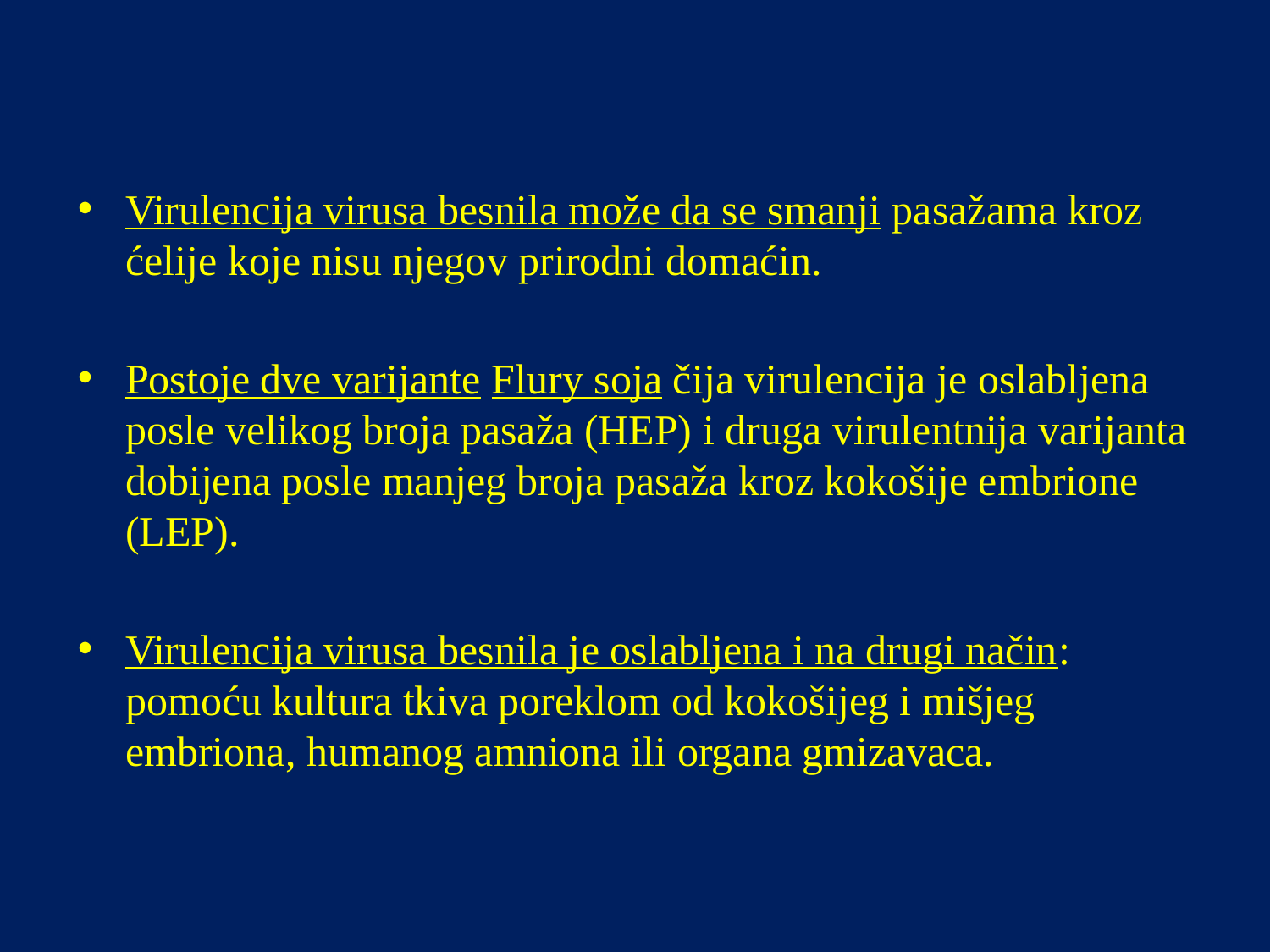

Virulencija virusa besnila može da se smanji pasažama kroz ćelije koje nisu njegov prirodni domaćin.

Postoje dve varijante Flury soja čija virulencija je oslabljena posle velikog broja pasaža (HEP) i druga virulentnija varijanta dobijena posle manjeg broja pasaža kroz kokošije embrione (LEP).

Virulencija virusa besnila je oslabljena i na drugi način: pomoću kultura tkiva poreklom od kokošijeg i mišjeg embriona, humanog amniona ili organa gmizavaca.